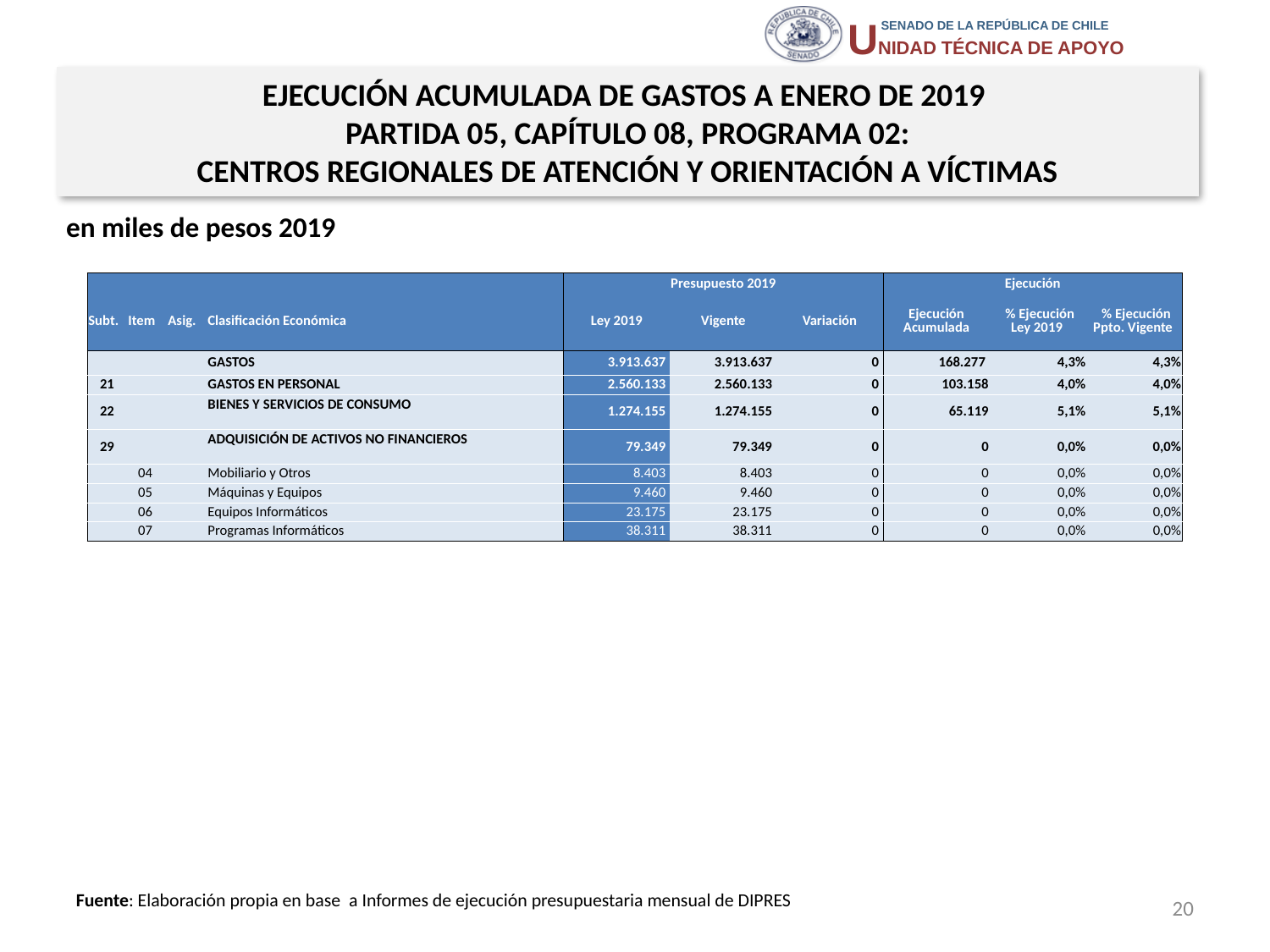

EJECUCIÓN ACUMULADA DE GASTOS A ENERO DE 2019
PARTIDA 05, CAPÍTULO 08, PROGRAMA 02:
CENTROS REGIONALES DE ATENCIÓN Y ORIENTACIÓN A VÍCTIMAS
en miles de pesos 2019
|  |  |  |  | Presupuesto 2019 |  |  | Ejecución |  |  |
| --- | --- | --- | --- | --- | --- | --- | --- | --- | --- |
| Subt. | Item | Asig. | Clasificación Económica | Ley 2019 | Vigente | Variación | Ejecución Acumulada | % Ejecución Ley 2019 | % Ejecución Ppto. Vigente |
|  |  |  | GASTOS | 3.913.637 | 3.913.637 | 0 | 168.277 | 4,3% | 4,3% |
| 21 |  |  | GASTOS EN PERSONAL | 2.560.133 | 2.560.133 | 0 | 103.158 | 4,0% | 4,0% |
| 22 |  |  | BIENES Y SERVICIOS DE CONSUMO | 1.274.155 | 1.274.155 | 0 | 65.119 | 5,1% | 5,1% |
| 29 |  |  | ADQUISICIÓN DE ACTIVOS NO FINANCIEROS | 79.349 | 79.349 | 0 | 0 | 0,0% | 0,0% |
|  | 04 |  | Mobiliario y Otros | 8.403 | 8.403 | 0 | 0 | 0,0% | 0,0% |
|  | 05 |  | Máquinas y Equipos | 9.460 | 9.460 | 0 | 0 | 0,0% | 0,0% |
|  | 06 |  | Equipos Informáticos | 23.175 | 23.175 | 0 | 0 | 0,0% | 0,0% |
|  | 07 |  | Programas Informáticos | 38.311 | 38.311 | 0 | 0 | 0,0% | 0,0% |
20